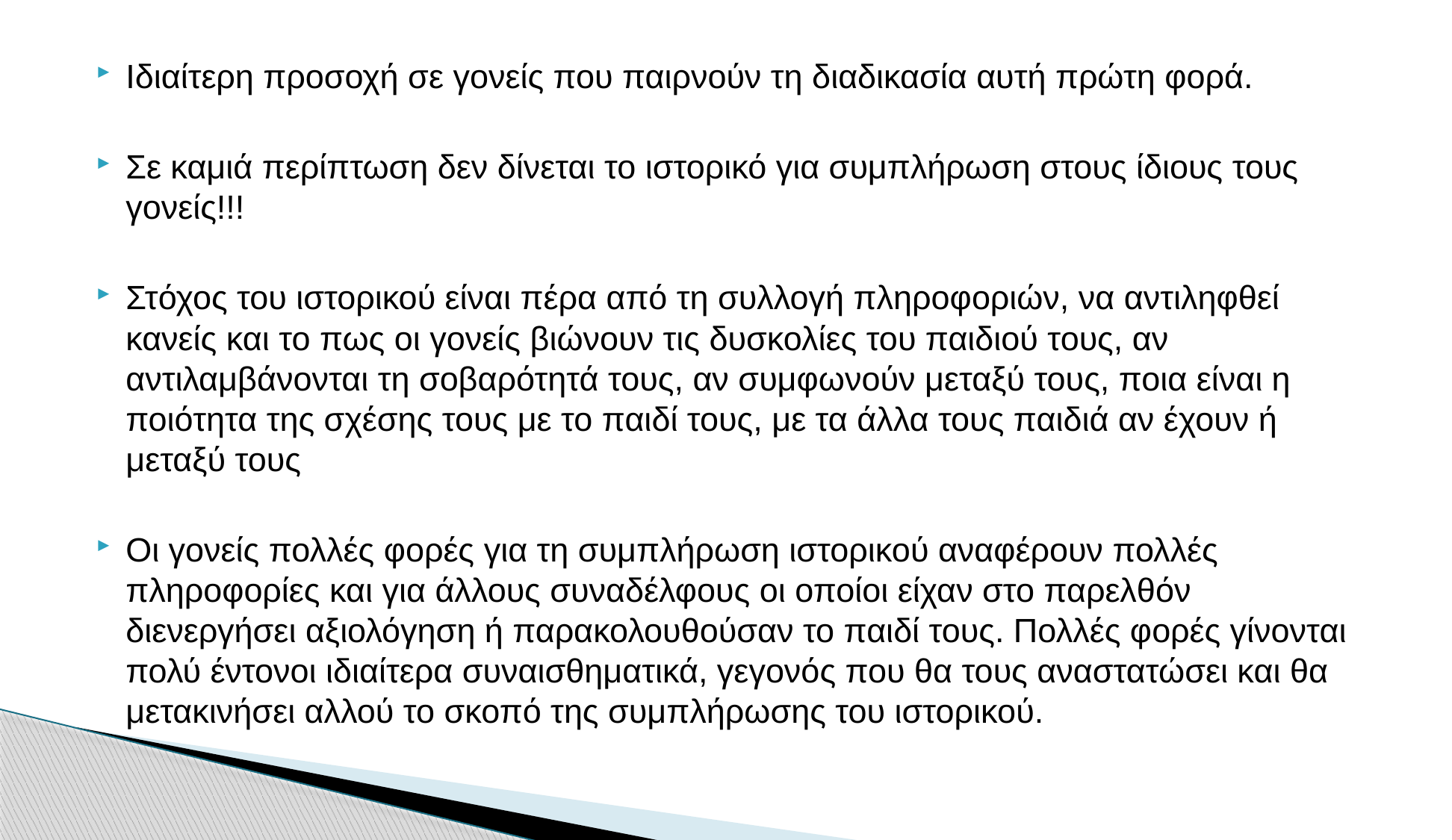

Ιδιαίτερη προσοχή σε γονείς που παιρνούν τη διαδικασία αυτή πρώτη φορά.

Σε καμιά περίπτωση δεν δίνεται το ιστορικό για συμπλήρωση στους ίδιους τους γονείς!!!

Στόχος του ιστορικού είναι πέρα από τη συλλογή πληροφοριών, να αντιληφθεί κανείς και το πως οι γονείς βιώνουν τις δυσκολίες του παιδιού τους, αν αντιλαμβάνονται τη σοβαρότητά τους, αν συμφωνούν μεταξύ τους, ποια είναι η ποιότητα της σχέσης τους με το παιδί τους, με τα άλλα τους παιδιά αν έχουν ή μεταξύ τους

Οι γονείς πολλές φορές για τη συμπλήρωση ιστορικού αναφέρουν πολλές πληροφορίες και για άλλους συναδέλφους οι οποίοι είχαν στο παρελθόν διενεργήσει αξιολόγηση ή παρακολουθούσαν το παιδί τους. Πολλές φορές γίνονται πολύ έντονοι ιδιαίτερα συναισθηματικά, γεγονός που θα τους αναστατώσει και θα μετακινήσει αλλού το σκοπό της συμπλήρωσης του ιστορικού.